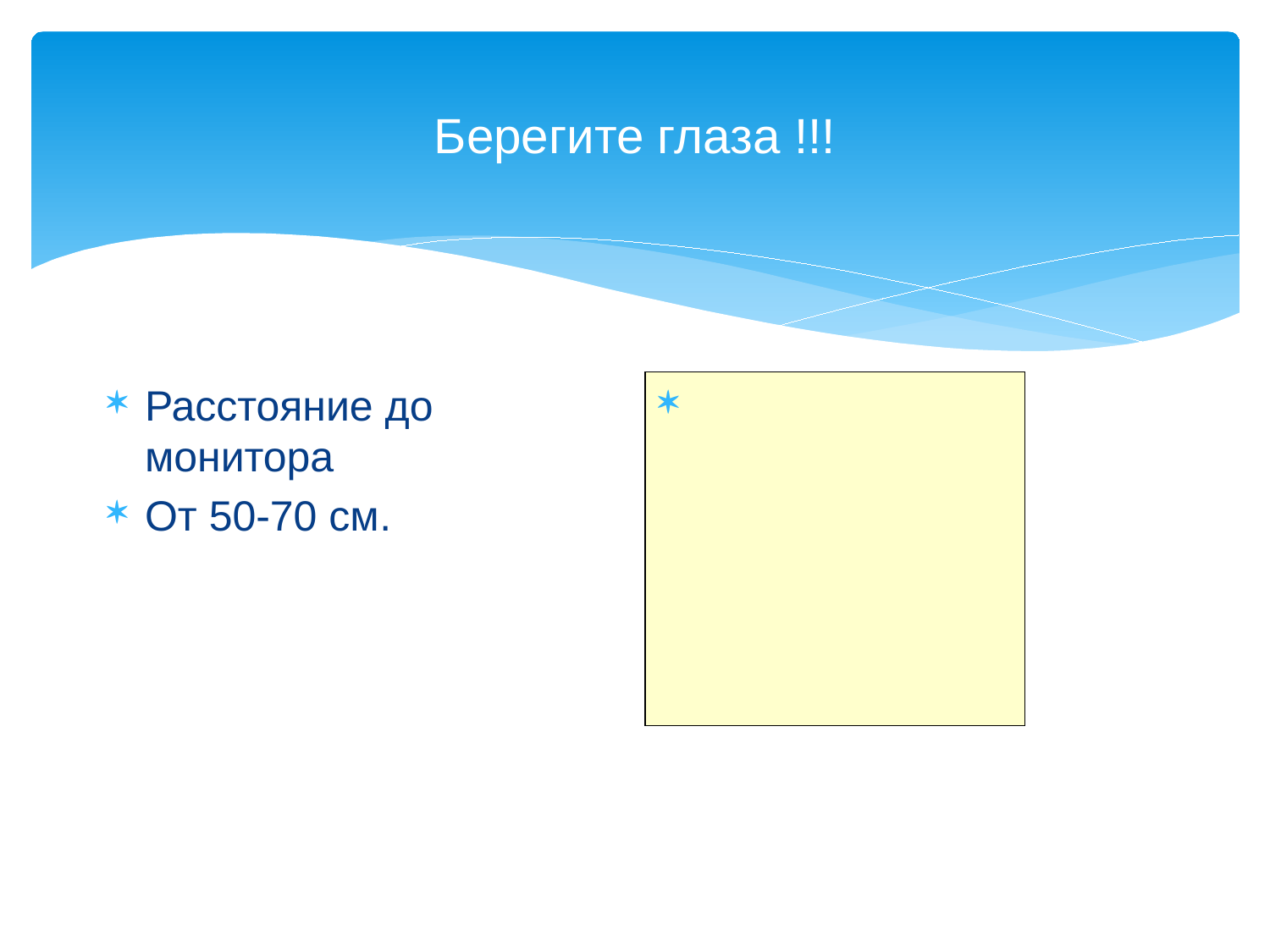

# Берегите глаза !!!
Расстояние до монитора
От 50-70 см.